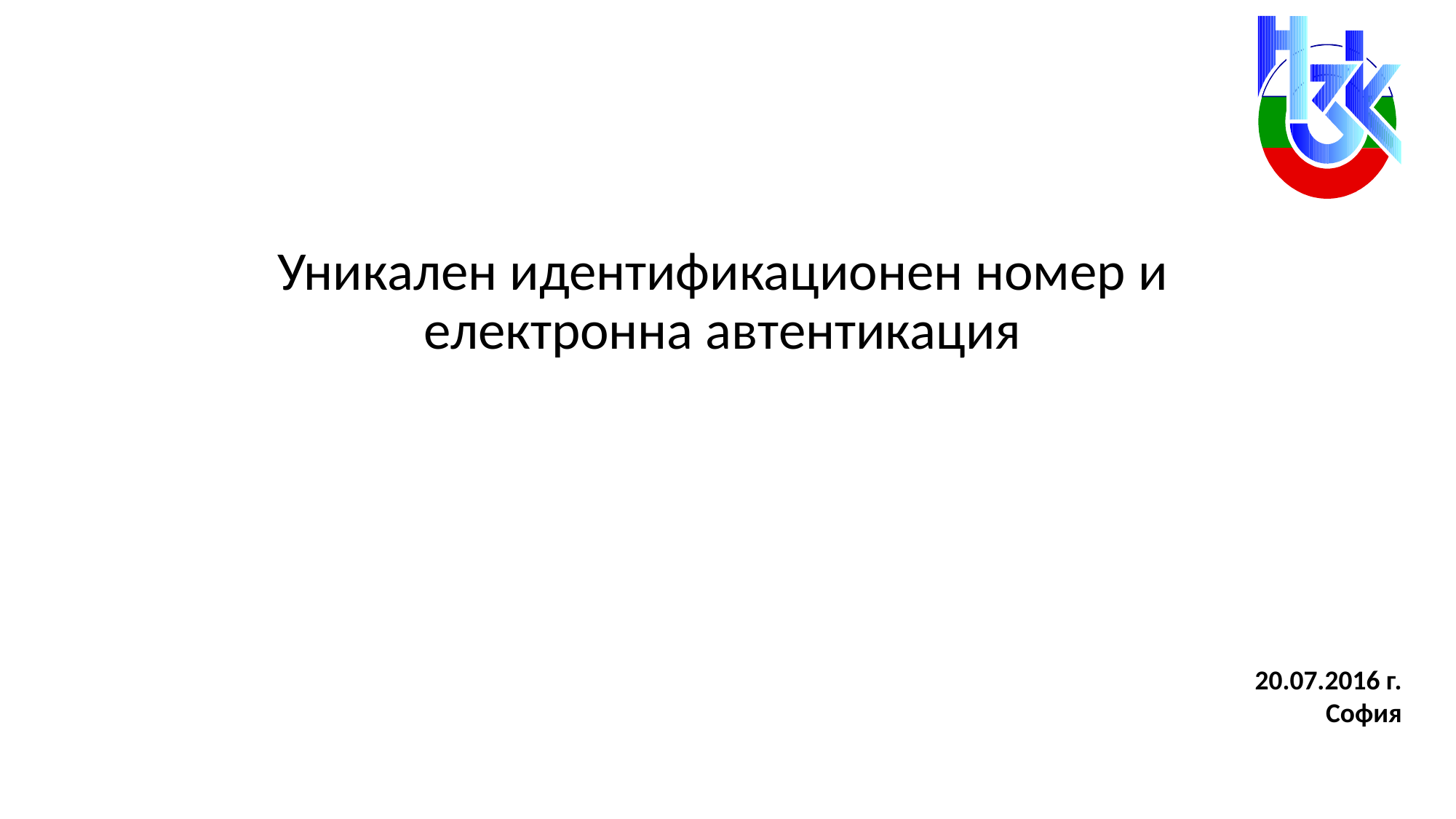

Уникален идентификационен номер и електронна автентикация
20.07.2016 г.
София